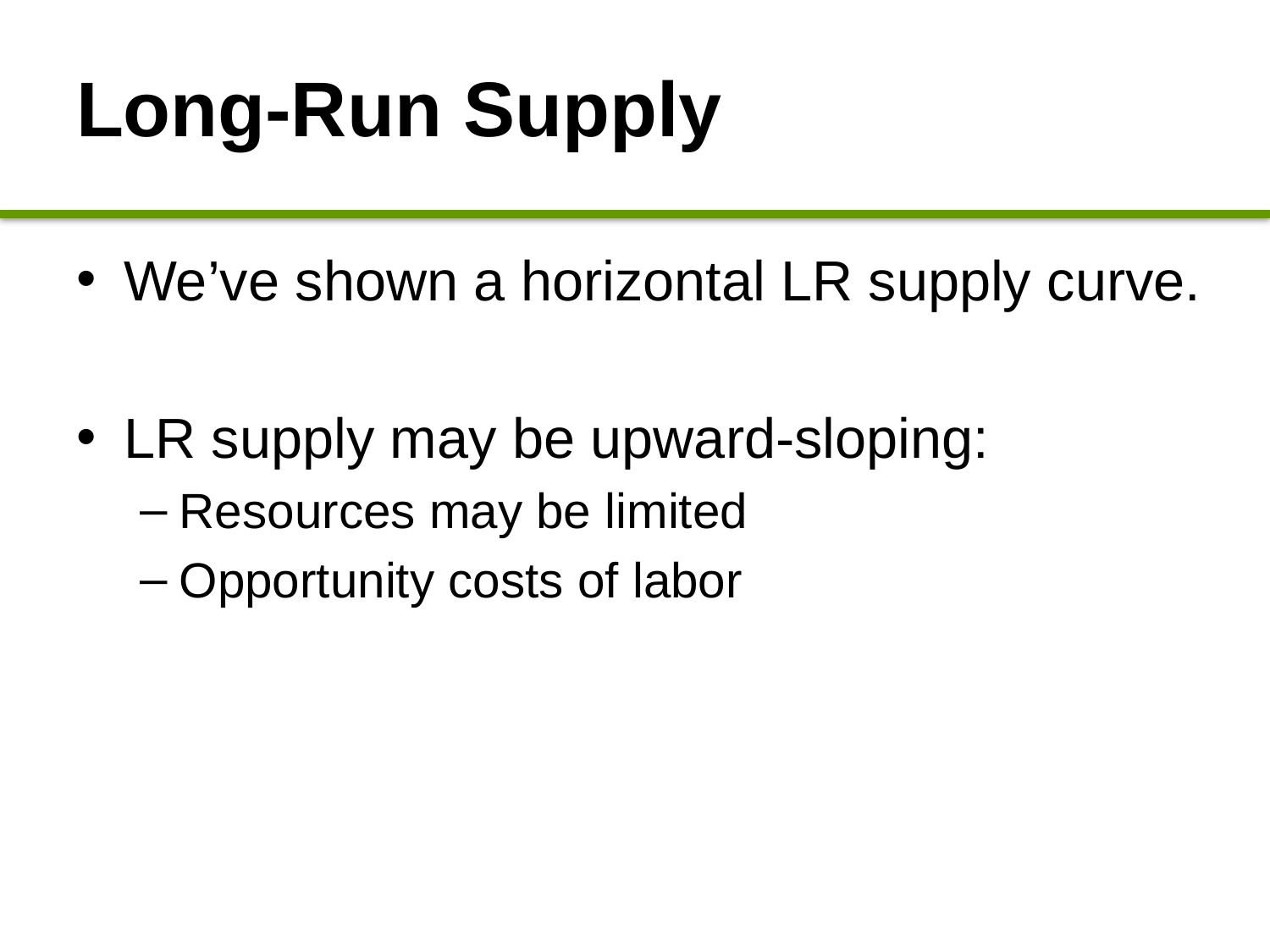

# Long-Run Supply
We’ve shown a horizontal LR supply curve.

LR supply may be upward-sloping:
Resources may be limited
Opportunity costs of labor